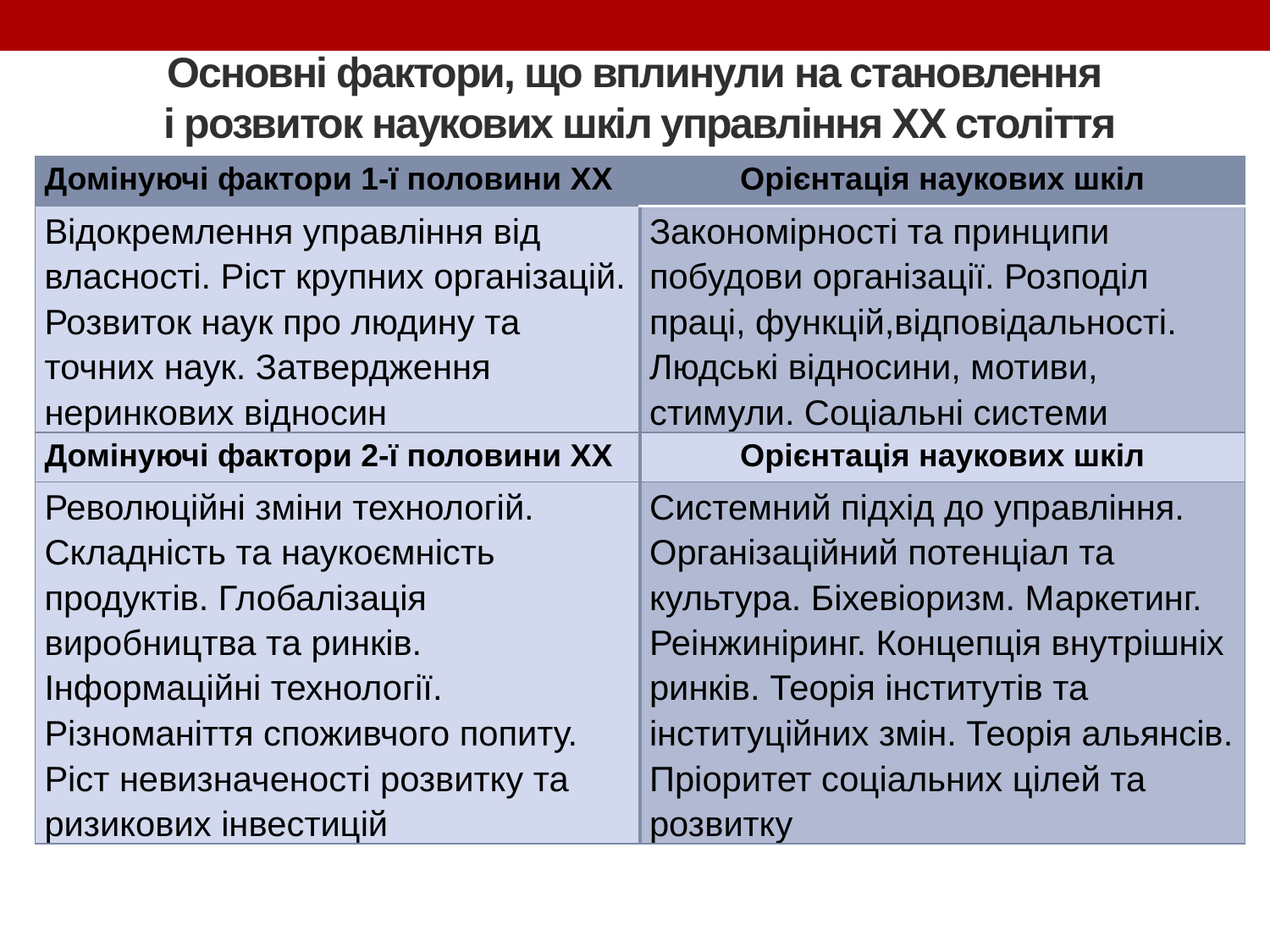

# Основні фактори, що вплинули на становлення і розвиток наукових шкіл управління XX століття
| Домінуючі фактори 1-ї половини ХХ | Орієнтація наукових шкіл |
| --- | --- |
| Відокремлення управління від власності. Ріст крупних організацій. Розвиток наук про людину та точних наук. Затвердження неринкових відносин | Закономірності та принципи побудови організації. Розподіл праці, функцій,відповідальності. Людські відносини, мотиви, стимули. Соціальні системи |
| Домінуючі фактори 2-ї половини ХХ | Орієнтація наукових шкіл |
| Революційні зміни технологій. Складність та наукоємність продуктів. Глобалізація виробництва та ринків. Інформаційні технології. Різноманіття споживчого попиту. Ріст невизначеності розвитку та ризикових інвестицій | Системний підхід до управління. Організаційний потенціал та культура. Біхевіоризм. Маркетинг. Реінжиніринг. Концепція внутрішніх ринків. Теорія інститутів та інституційних змін. Теорія альянсів. Пріоритет соціальних цілей та розвитку |